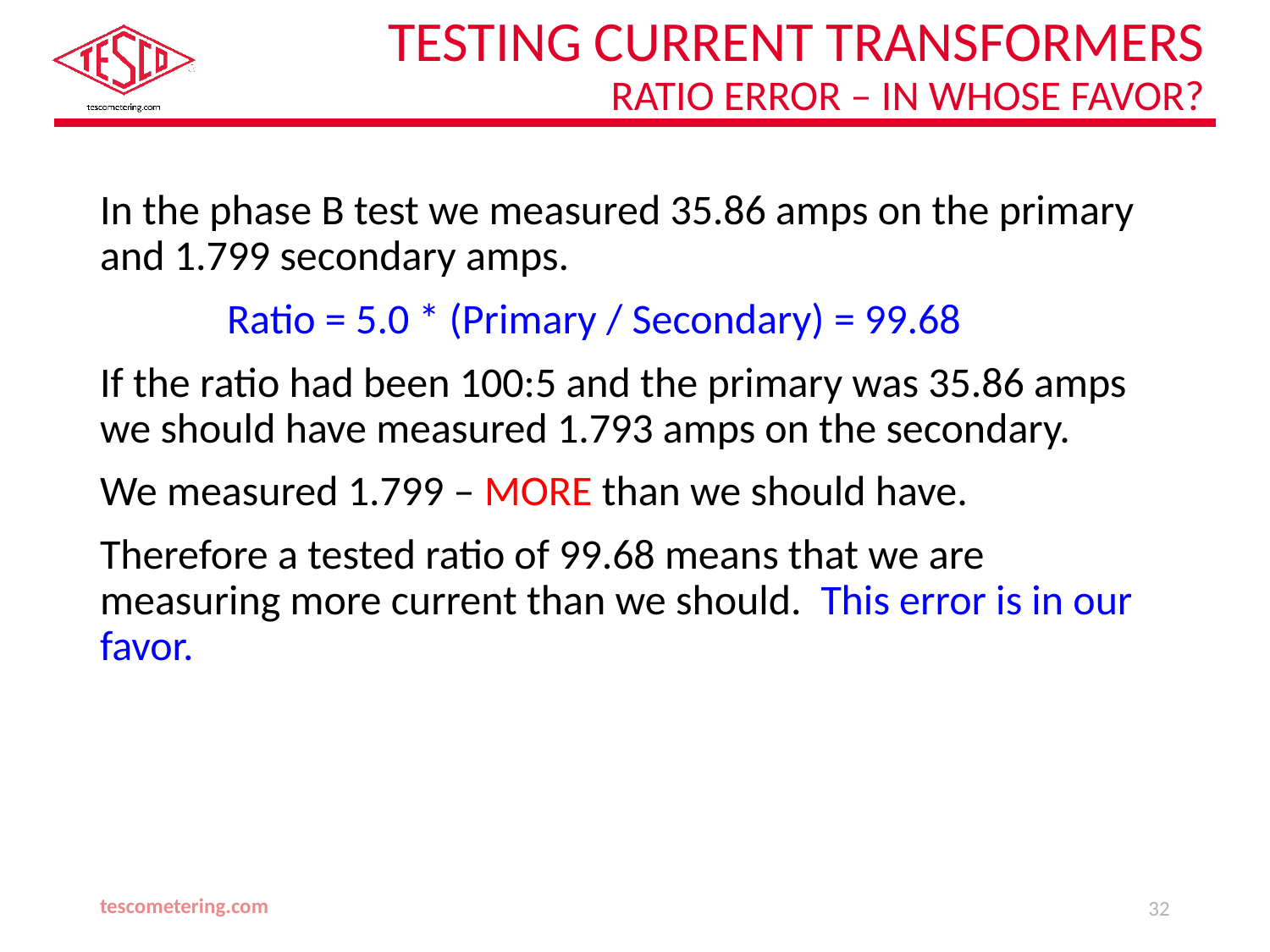

# Testing Current Transformers Ratio Error – In Whose Favor?
In the phase B test we measured 35.86 amps on the primary and 1.799 secondary amps.
	Ratio = 5.0 * (Primary / Secondary) = 99.68
If the ratio had been 100:5 and the primary was 35.86 amps we should have measured 1.793 amps on the secondary.
We measured 1.799 – MORE than we should have.
Therefore a tested ratio of 99.68 means that we are measuring more current than we should.  This error is in our favor.
tescometering.com
32